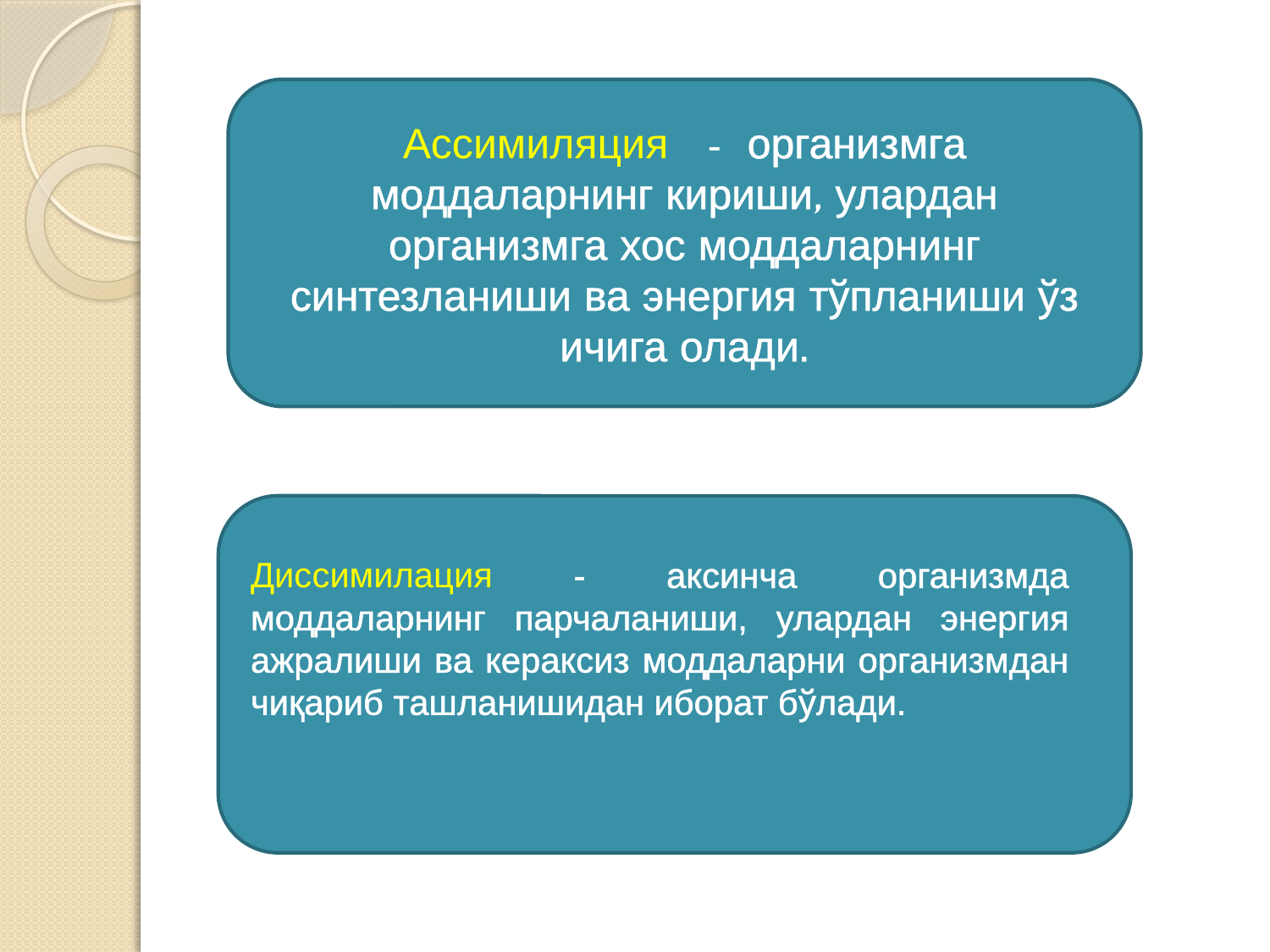

Ассимиляция   -  организмга моддаларнинг кириши, улардан организмга хос моддаларнинг синтезланиши ва энергия тўпланиши ўз ичига олади.

Диссимилация - аксинча организмда моддаларнинг парчаланиши, улардан энергия ажралиши ва кераксиз моддаларни организмдан чиқариб ташланишидан иборат бўлади.